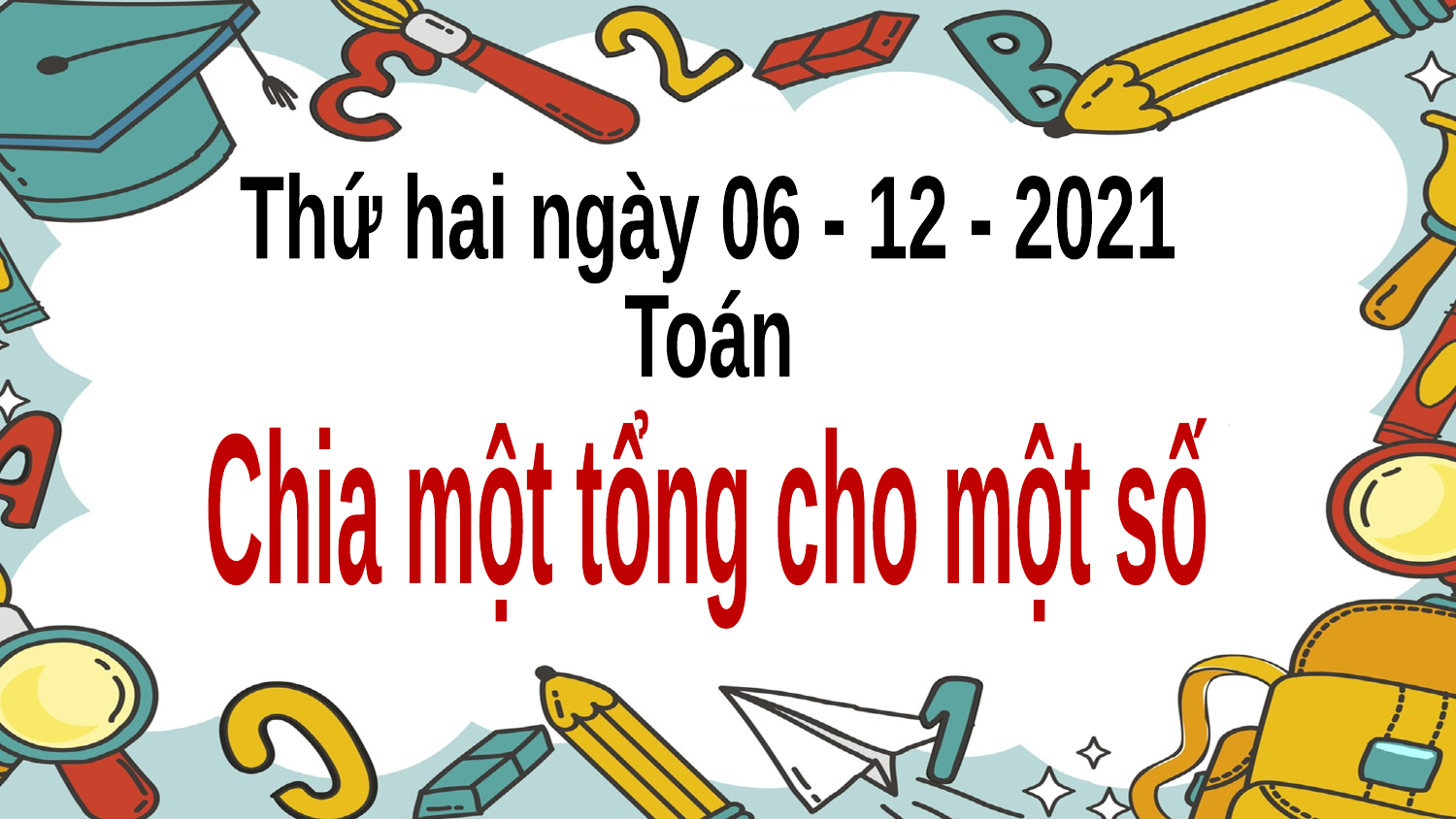

Thứ hai ngày 06 - 12 - 2021
Toán
Chia một tổng cho một số